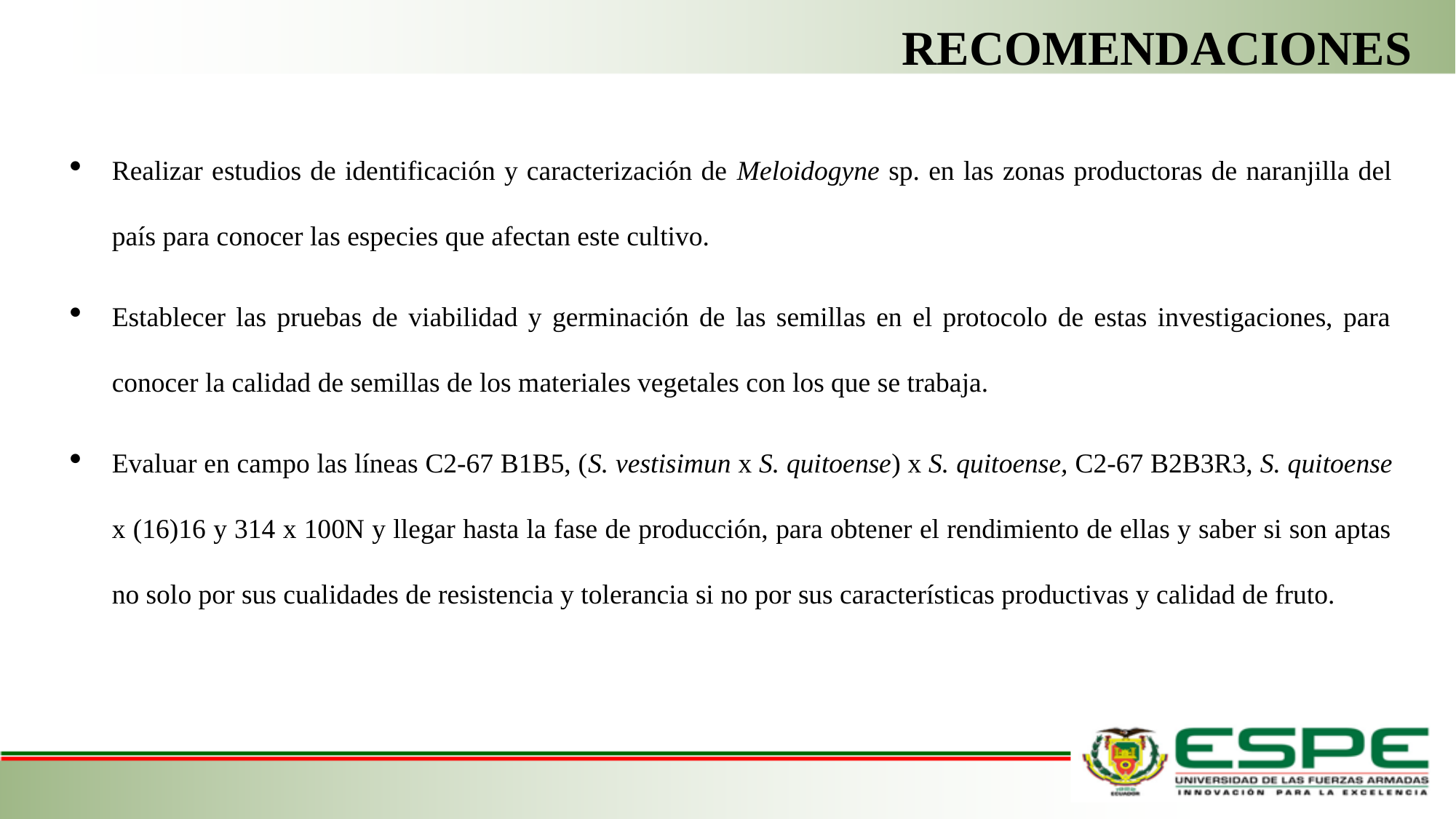

# RECOMENDACIONES
Realizar estudios de identificación y caracterización de Meloidogyne sp. en las zonas productoras de naranjilla del país para conocer las especies que afectan este cultivo.
Establecer las pruebas de viabilidad y germinación de las semillas en el protocolo de estas investigaciones, para conocer la calidad de semillas de los materiales vegetales con los que se trabaja.
Evaluar en campo las líneas C2-67 B1B5, (S. vestisimun x S. quitoense) x S. quitoense, C2-67 B2B3R3, S. quitoense x (16)16 y 314 x 100N y llegar hasta la fase de producción, para obtener el rendimiento de ellas y saber si son aptas no solo por sus cualidades de resistencia y tolerancia si no por sus características productivas y calidad de fruto.